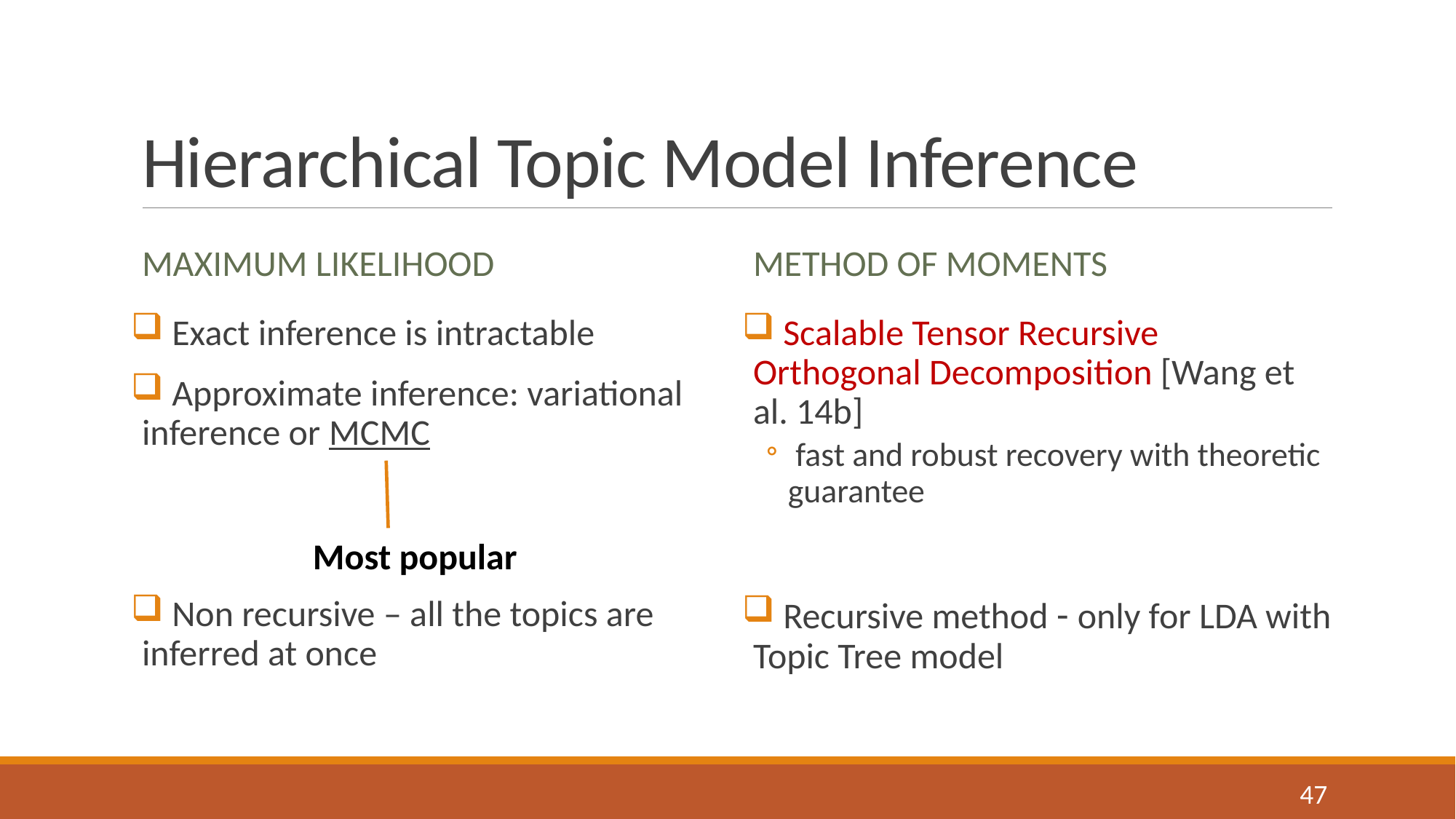

# Hierarchical Topic Model Inference
Maximum likelihood
Method of Moments
 Exact inference is intractable
 Approximate inference: variational inference or MCMC

 Non recursive – all the topics are inferred at once
 Scalable Tensor Recursive Orthogonal Decomposition [Wang et al. 14b]
 fast and robust recovery with theoretic guarantee

 Recursive method - only for LDA with Topic Tree model
Most popular
47